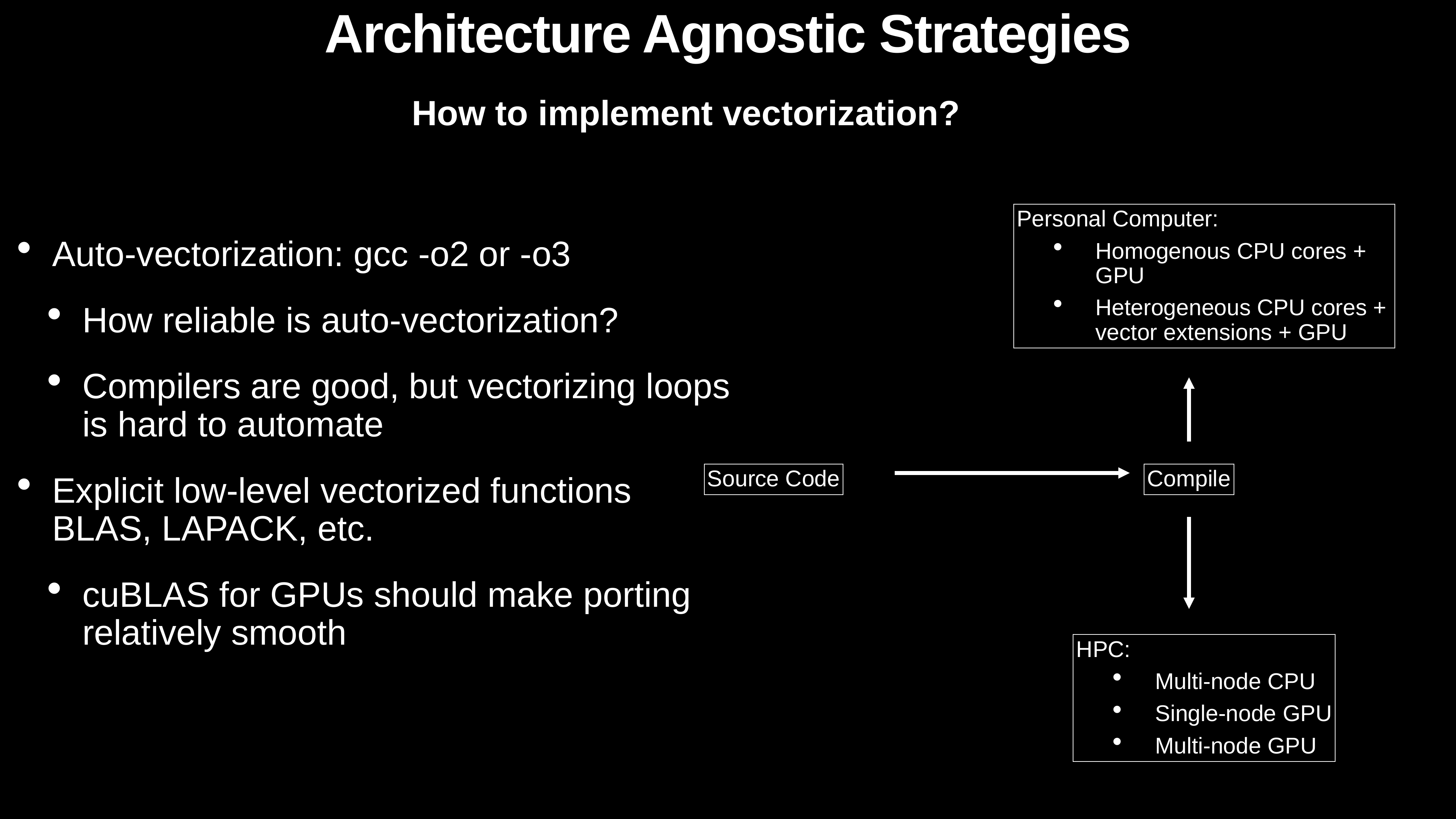

# Architecture Agnostic Strategies
How to implement vectorization?
Personal Computer:
Homogenous CPU cores + GPU
Heterogeneous CPU cores + vector extensions + GPU
Auto-vectorization: gcc -o2 or -o3
How reliable is auto-vectorization?
Compilers are good, but vectorizing loops is hard to automate
Explicit low-level vectorized functions BLAS, LAPACK, etc.
cuBLAS for GPUs should make porting relatively smooth

Source Code
Compile

HPC:
Multi-node CPU
Single-node GPU
Multi-node GPU